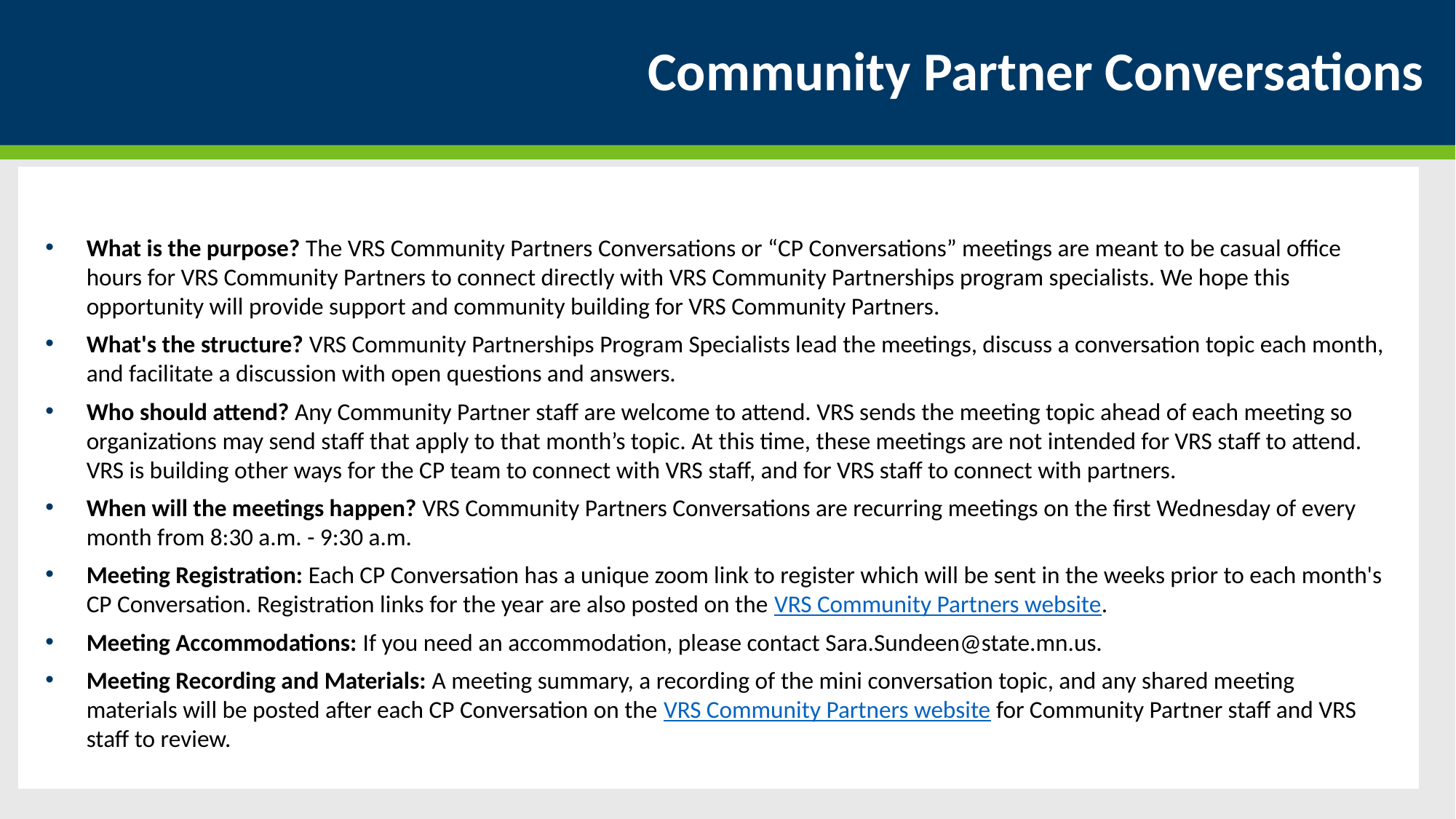

# Community Partner Conversations
What is the purpose? The VRS Community Partners Conversations or “CP Conversations” meetings are meant to be casual office hours for VRS Community Partners to connect directly with VRS Community Partnerships program specialists. We hope this opportunity will provide support and community building for VRS Community Partners.
What's the structure? VRS Community Partnerships Program Specialists lead the meetings, discuss a conversation topic each month, and facilitate a discussion with open questions and answers.
Who should attend? Any Community Partner staff are welcome to attend. VRS sends the meeting topic ahead of each meeting so organizations may send staff that apply to that month’s topic. At this time, these meetings are not intended for VRS staff to attend. VRS is building other ways for the CP team to connect with VRS staff, and for VRS staff to connect with partners.
When will the meetings happen? VRS Community Partners Conversations are recurring meetings on the first Wednesday of every month from 8:30 a.m. - 9:30 a.m.
Meeting Registration: Each CP Conversation has a unique zoom link to register which will be sent in the weeks prior to each month's CP Conversation. Registration links for the year are also posted on the VRS Community Partners website.
Meeting Accommodations: If you need an accommodation, please contact Sara.Sundeen@state.mn.us.
Meeting Recording and Materials: A meeting summary, a recording of the mini conversation topic, and any shared meeting materials will be posted after each CP Conversation on the VRS Community Partners website for Community Partner staff and VRS staff to review.